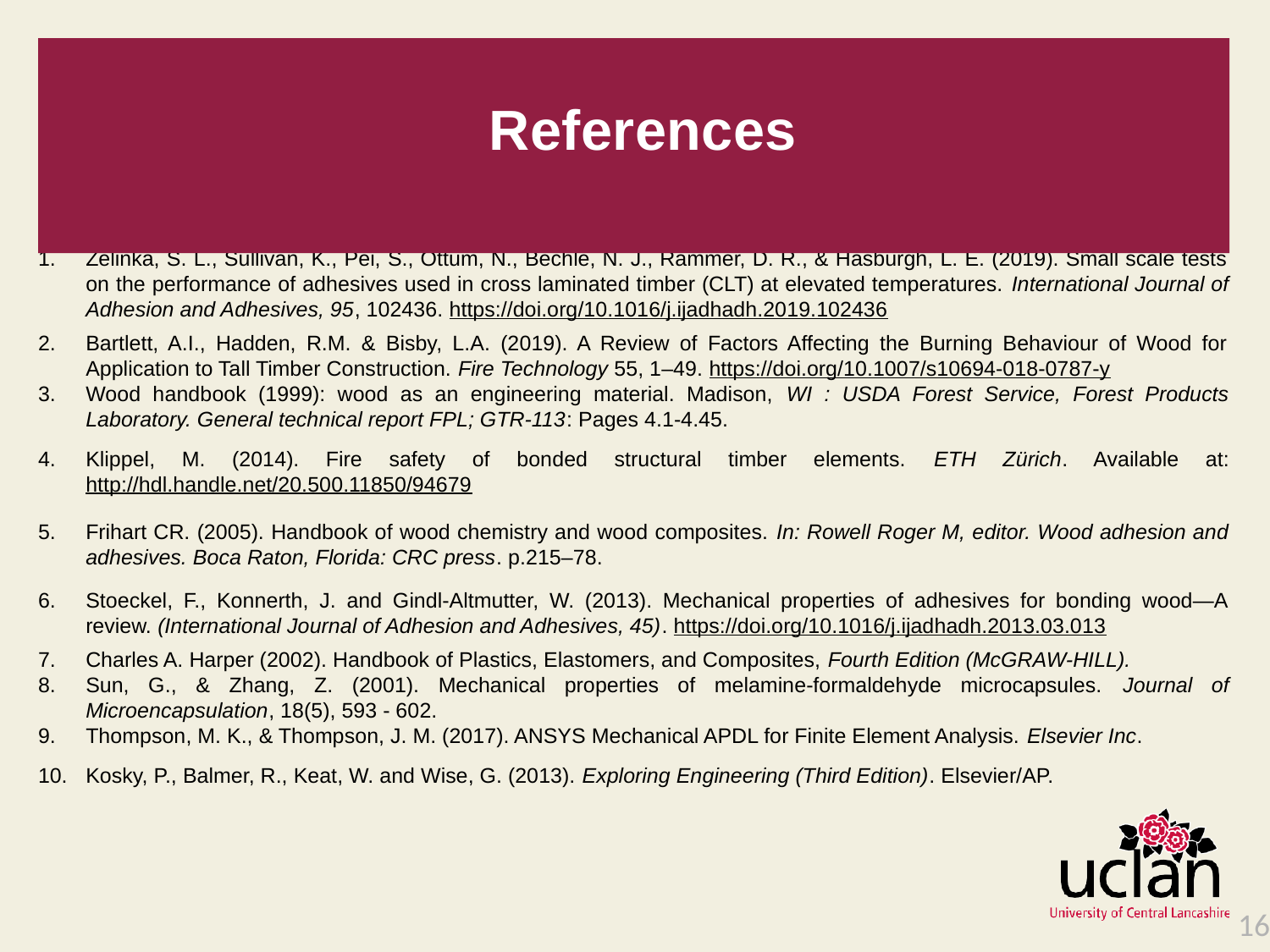

# References
Zelinka, S. L., Sullivan, K., Pei, S., Ottum, N., Bechle, N. J., Rammer, D. R., & Hasburgh, L. E. (2019). Small scale tests on the performance of adhesives used in cross laminated timber (CLT) at elevated temperatures. International Journal of Adhesion and Adhesives, 95, 102436. https://doi.org/10.1016/j.ijadhadh.2019.102436
Bartlett, A.I., Hadden, R.M. & Bisby, L.A. (2019). A Review of Factors Affecting the Burning Behaviour of Wood for Application to Tall Timber Construction. Fire Technology 55, 1–49. https://doi.org/10.1007/s10694-018-0787-y
Wood handbook (1999): wood as an engineering material. Madison, WI : USDA Forest Service, Forest Products Laboratory. General technical report FPL; GTR-113: Pages 4.1-4.45.
Klippel, M. (2014). Fire safety of bonded structural timber elements. ETH Zürich. Available at: http://hdl.handle.net/20.500.11850/94679
Frihart CR. (2005). Handbook of wood chemistry and wood composites. In: Rowell Roger M, editor. Wood adhesion and adhesives. Boca Raton, Florida: CRC press. p.215–78.
Stoeckel, F., Konnerth, J. and Gindl-Altmutter, W. (2013). Mechanical properties of adhesives for bonding wood—A review. (International Journal of Adhesion and Adhesives, 45). https://doi.org/10.1016/j.ijadhadh.2013.03.013
Charles A. Harper (2002). Handbook of Plastics, Elastomers, and Composites, Fourth Edition (McGRAW-HILL).
Sun, G., & Zhang, Z. (2001). Mechanical properties of melamine-formaldehyde microcapsules. Journal of Microencapsulation, 18(5), 593 - 602.
Thompson, M. K., & Thompson, J. M. (2017). ANSYS Mechanical APDL for Finite Element Analysis. Elsevier Inc.
Kosky, P., Balmer, R., Keat, W. and Wise, G. (2013). Exploring Engineering (Third Edition). Elsevier/AP.

16